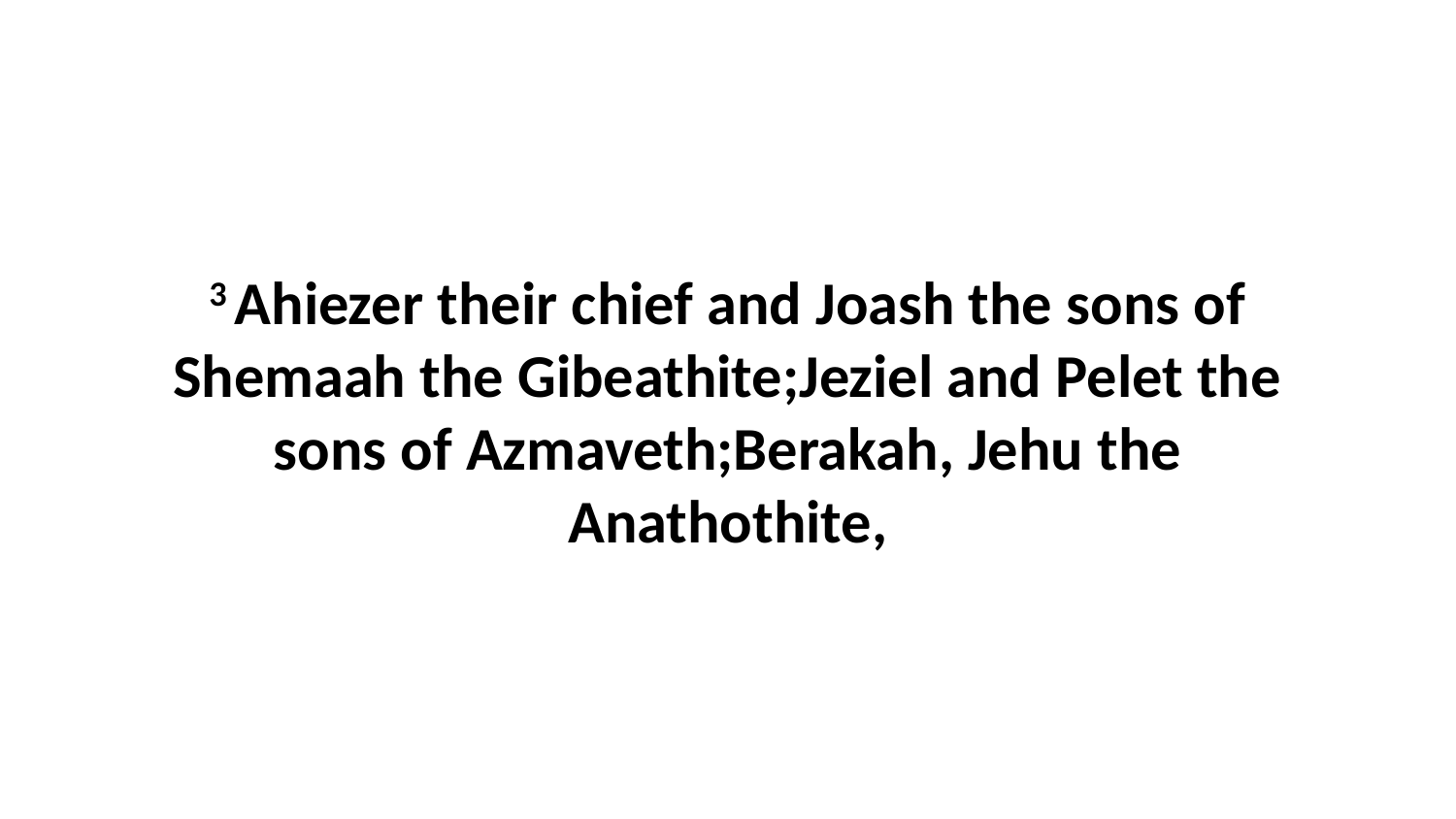

3 Ahiezer their chief and Joash the sons of Shemaah the Gibeathite;Jeziel and Pelet the sons of Azmaveth;Berakah, Jehu the Anathothite,